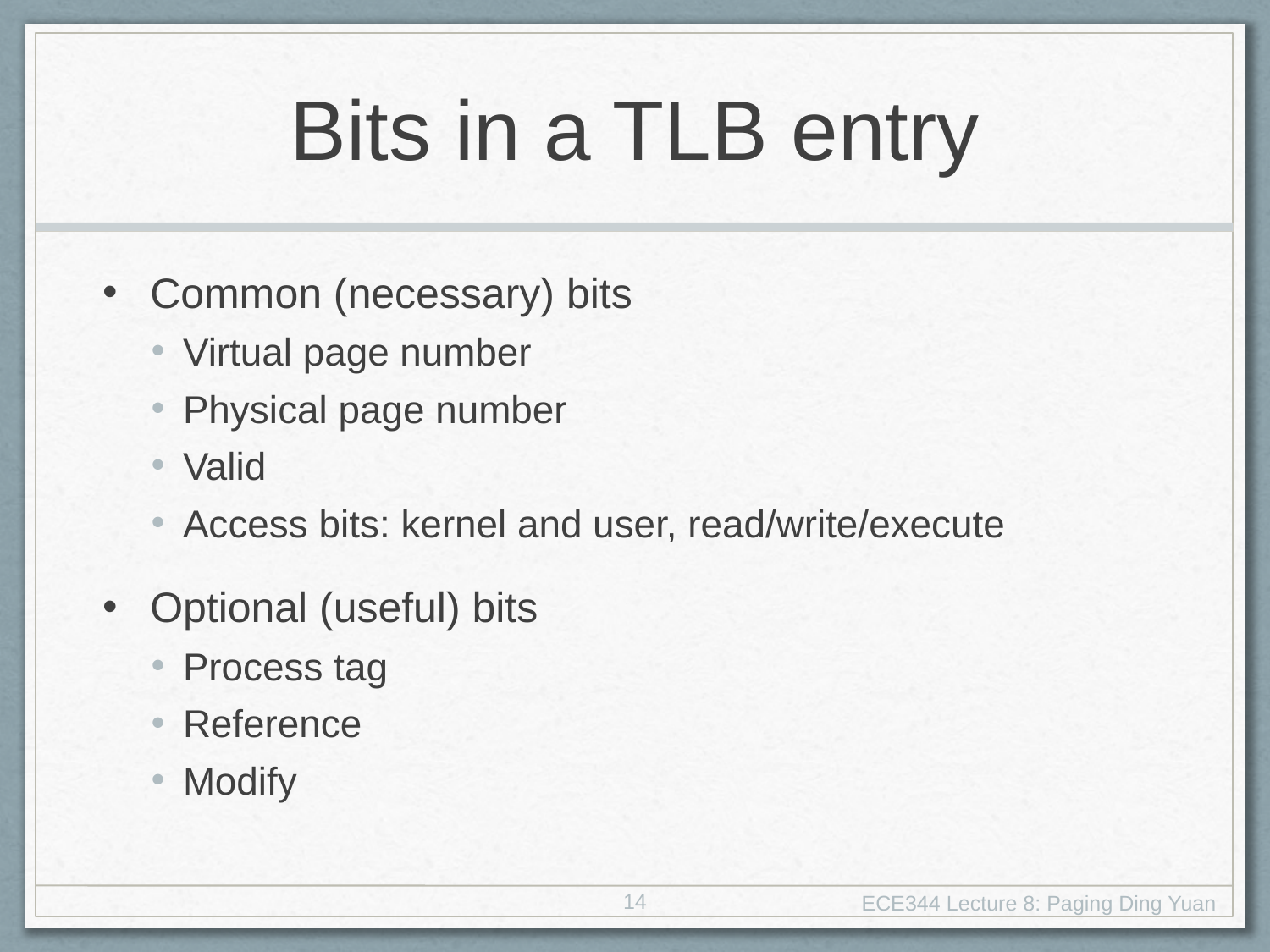

# Bits in a TLB entry
Common (necessary) bits
Virtual page number
Physical page number
Valid
Access bits: kernel and user, read/write/execute
Optional (useful) bits
Process tag
Reference
Modify
14
ECE344 Lecture 8: Paging Ding Yuan